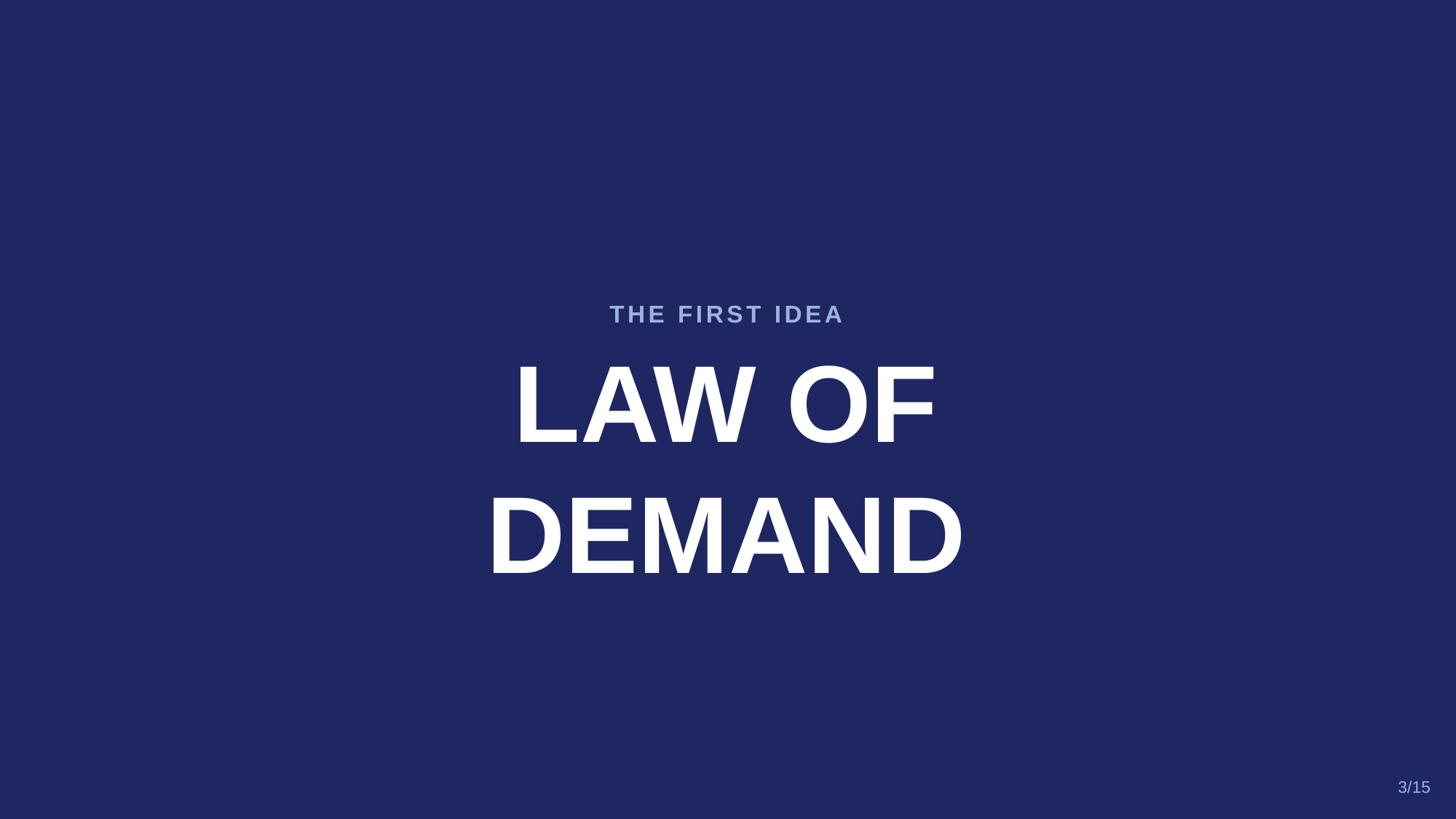

THE FIRST IDEA
LAW OF
DEMAND
3/15